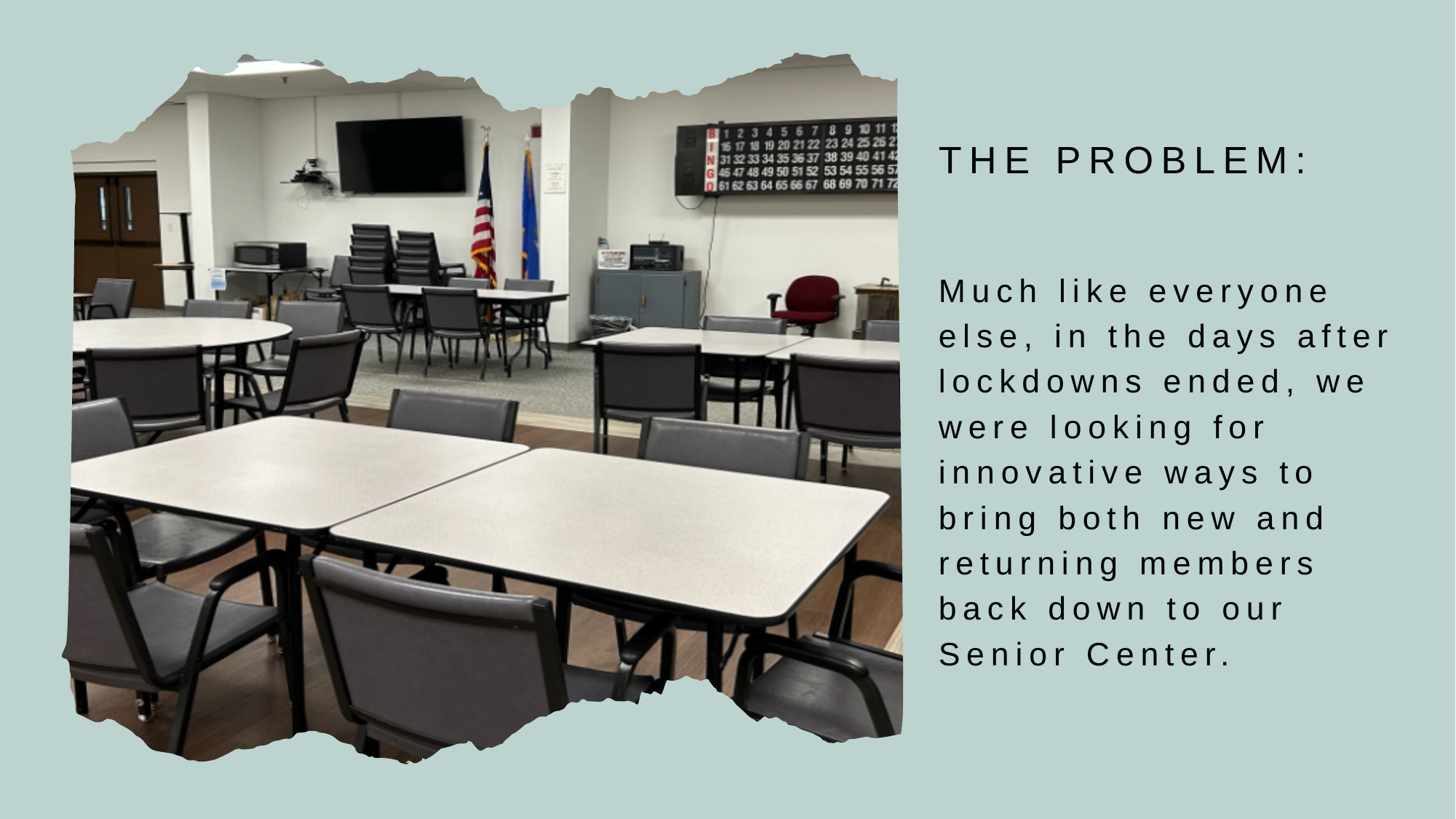

THE PROBLEM:
Much like everyone else, in the days after lockdowns ended, we were looking for innovative ways to bring both new and returning members back down to our Senior Center.